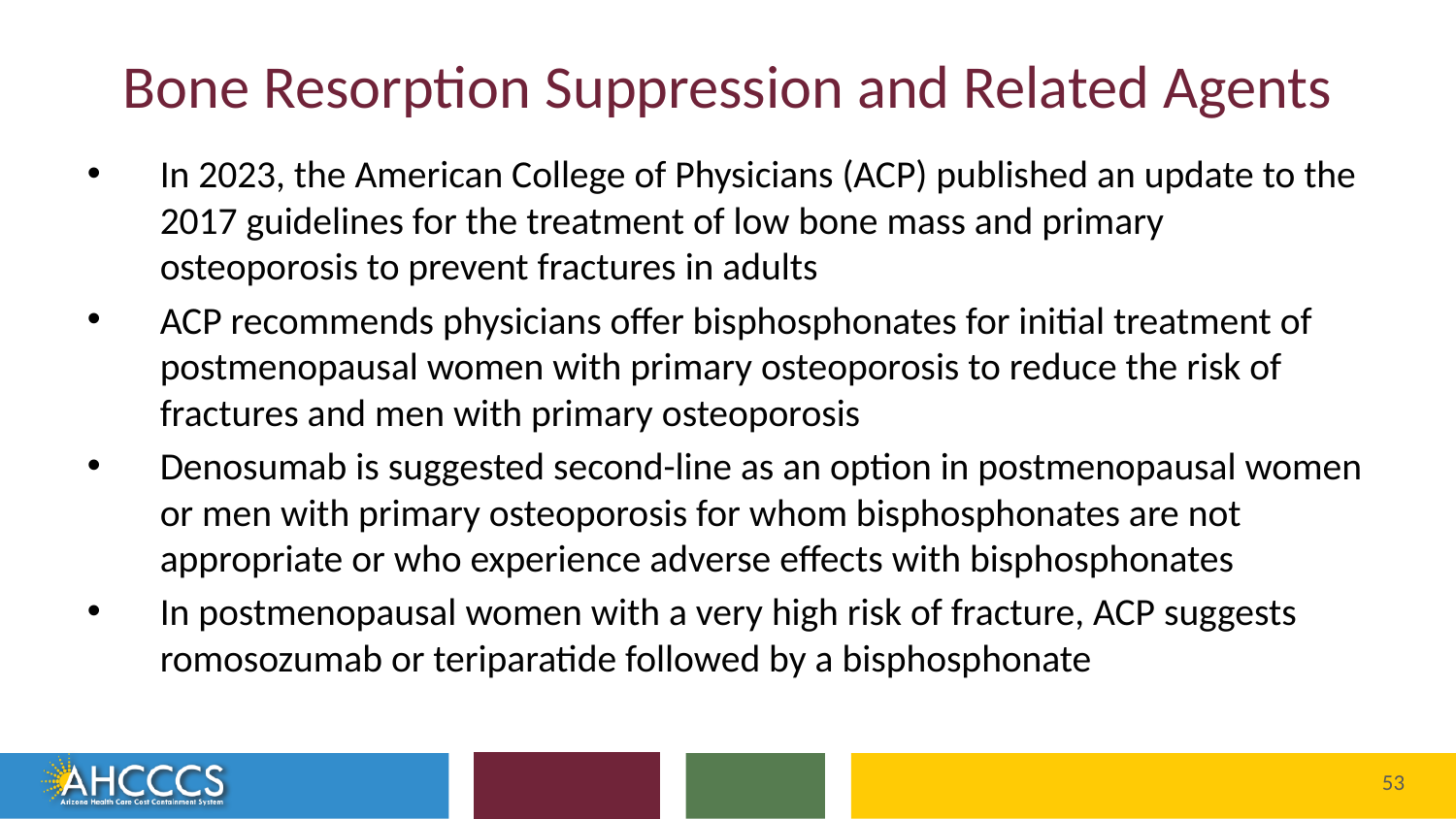

# Bone Resorption Suppression and Related Agents
In 2023, the American College of Physicians (ACP) published an update to the 2017 guidelines for the treatment of low bone mass and primary osteoporosis to prevent fractures in adults
ACP recommends physicians offer bisphosphonates for initial treatment of postmenopausal women with primary osteoporosis to reduce the risk of fractures and men with primary osteoporosis
Denosumab is suggested second-line as an option in postmenopausal women or men with primary osteoporosis for whom bisphosphonates are not appropriate or who experience adverse effects with bisphosphonates
In postmenopausal women with a very high risk of fracture, ACP suggests romosozumab or teriparatide followed by a bisphosphonate
Reaching across Arizona to provide comprehensive
quality health care for those in need
53